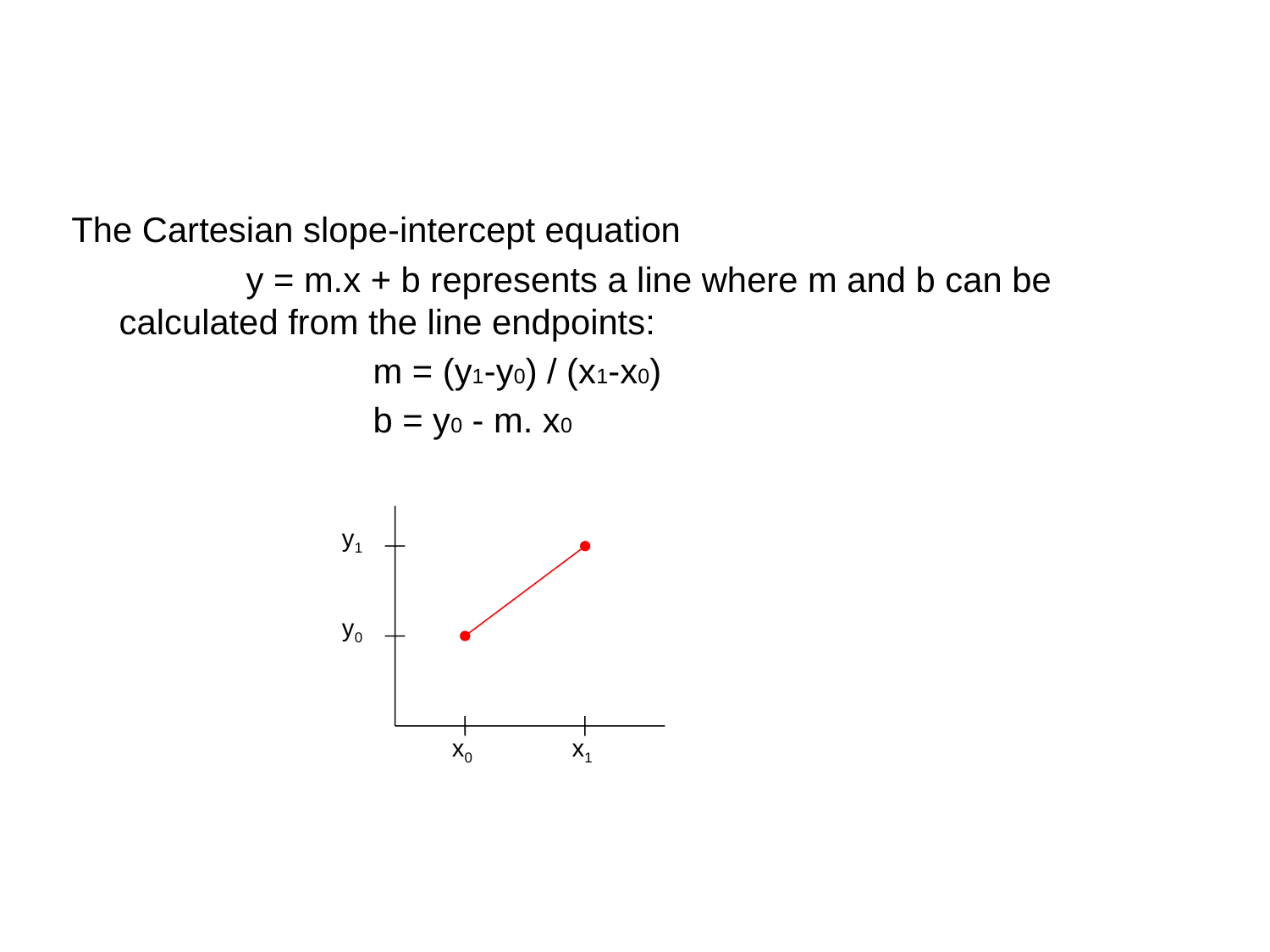

The Cartesian slope-intercept equation
		y = m.x + b represents a line where m and b can be calculated from the line endpoints:
			m = (y1-y0) / (x1-x0)
			b = y0 - m. x0

y1

y0

x0

x1